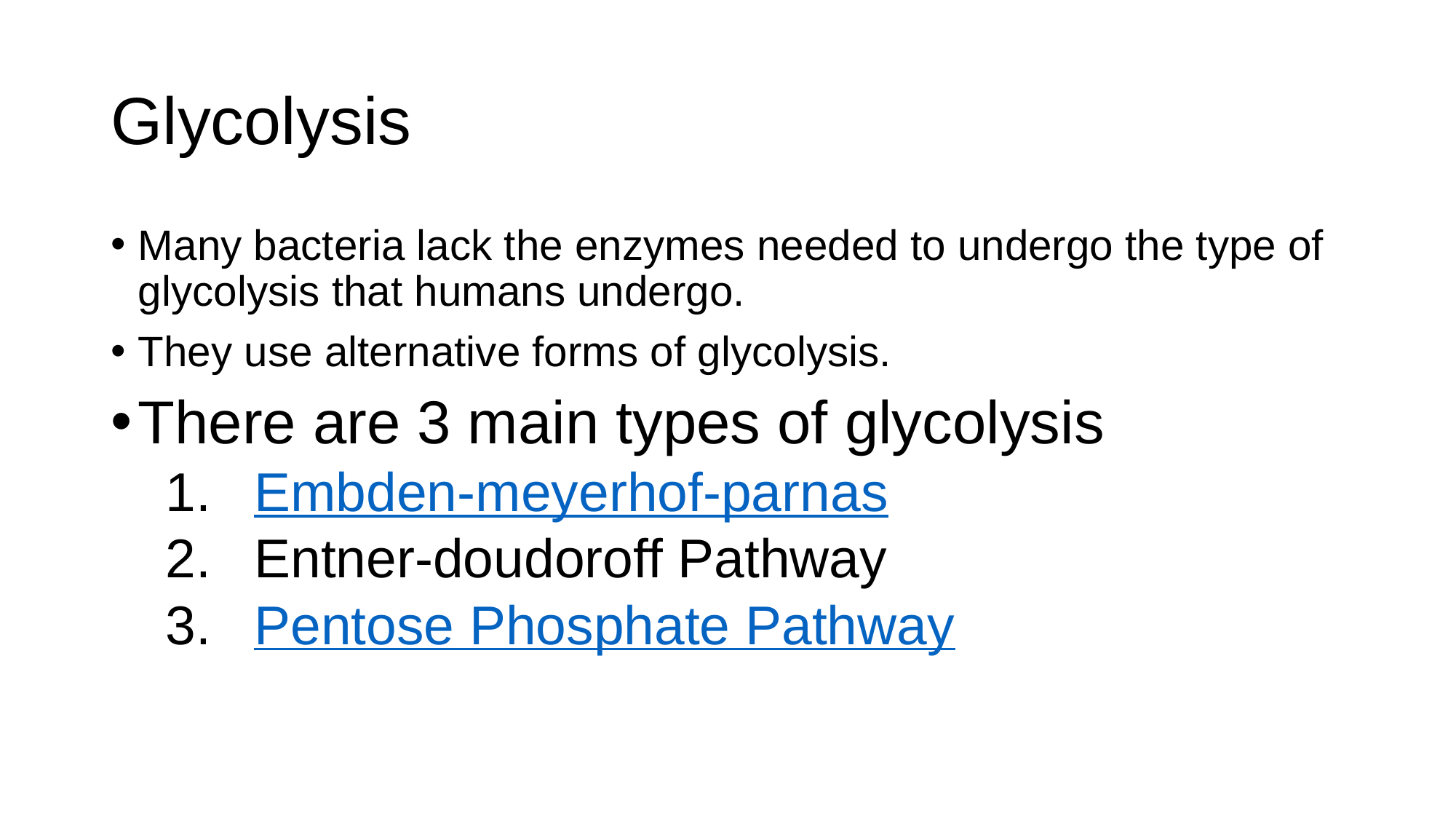

# Glycolysis
Many bacteria lack the enzymes needed to undergo the type of glycolysis that humans undergo.
They use alternative forms of glycolysis.
There are 3 main types of glycolysis
Embden-meyerhof-parnas
Entner-doudoroff Pathway
Pentose Phosphate Pathway